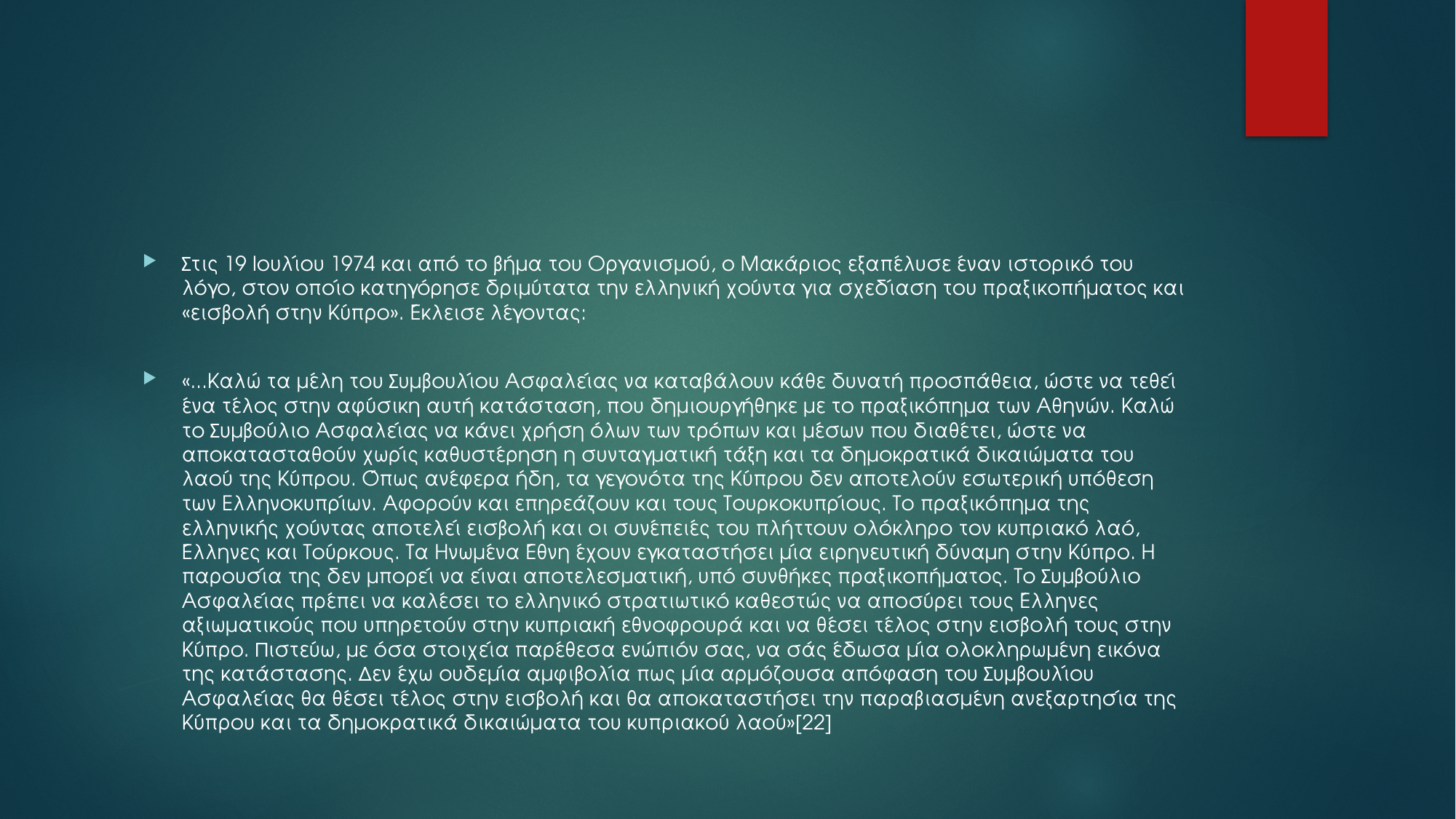

#
Στις 19 Ιουλίου 1974 και από το βήμα του Οργανισμού, ο Μακάριος εξαπέλυσε έναν ιστορικό του λόγο, στον οποίο κατηγόρησε δριμύτατα την ελληνική χούντα για σχεδίαση του πραξικοπήματος και «εισβολή στην Κύπρο». Έκλεισε λέγοντας:

«...Καλώ τα μέλη του Συμβουλίου Ασφαλείας να καταβάλουν κάθε δυνατή προσπάθεια, ώστε να τεθεί ένα τέλος στην αφύσικη αυτή κατάσταση, που δημιουργήθηκε με το πραξικόπημα των Αθηνών. Καλώ το Συμβούλιο Ασφαλείας να κάνει χρήση όλων των τρόπων και μέσων που διαθέτει, ώστε να αποκατασταθούν χωρίς καθυστέρηση η συνταγματική τάξη και τα δημοκρατικά δικαιώματα του λαού της Κύπρου. Όπως ανέφερα ήδη, τα γεγονότα της Κύπρου δεν αποτελούν εσωτερική υπόθεση των Ελληνοκυπρίων. Αφορούν και επηρεάζουν και τους Τουρκοκυπρίους. Το πραξικόπημα της ελληνικής χούντας αποτελεί εισβολή και οι συνέπειές του πλήττουν ολόκληρο τον κυπριακό λαό, Έλληνες και Τούρκους. Τα Ηνωμένα Έθνη έχουν εγκαταστήσει μία ειρηνευτική δύναμη στην Κύπρο. Η παρουσία της δεν μπορεί να είναι αποτελεσματική, υπό συνθήκες πραξικοπήματος. Το Συμβούλιο Ασφαλείας πρέπει να καλέσει το ελληνικό στρατιωτικό καθεστώς να αποσύρει τους Έλληνες αξιωματικούς που υπηρετούν στην κυπριακή εθνοφρουρά και να θέσει τέλος στην εισβολή τους στην Κύπρο. Πιστεύω, με όσα στοιχεία παρέθεσα ενώπιόν σας, να σάς έδωσα μία ολοκληρωμένη εικόνα της κατάστασης. Δεν έχω ουδεμία αμφιβολία πως μία αρμόζουσα απόφαση του Συμβουλίου Ασφαλείας θα θέσει τέλος στην εισβολή και θα αποκαταστήσει την παραβιασμένη ανεξαρτησία της Κύπρου και τα δημοκρατικά δικαιώματα του κυπριακού λαού»[22]